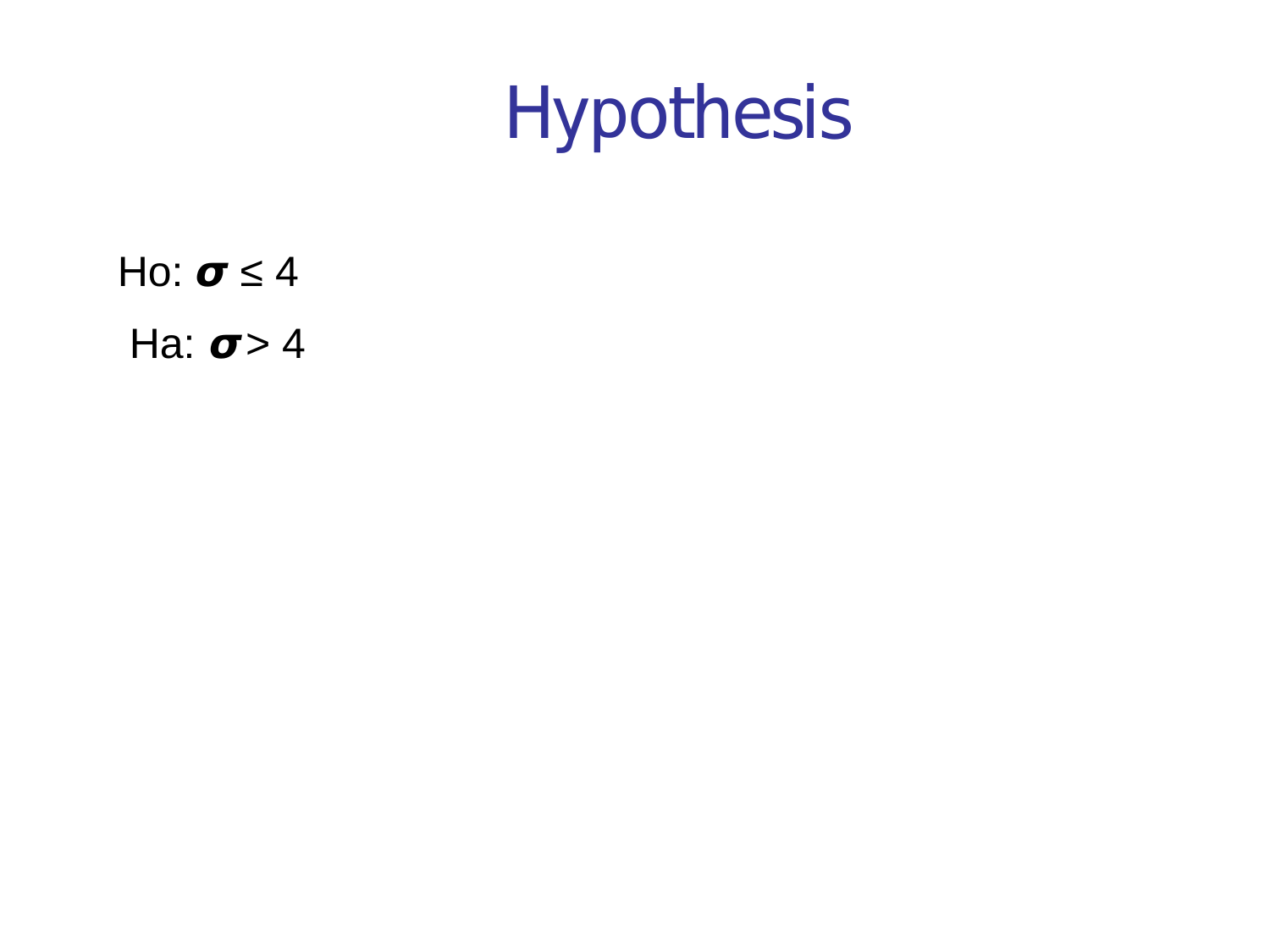

# Hypothesis
Ho: 𝞼 ≤ 4
 Ha: 𝞼> 4